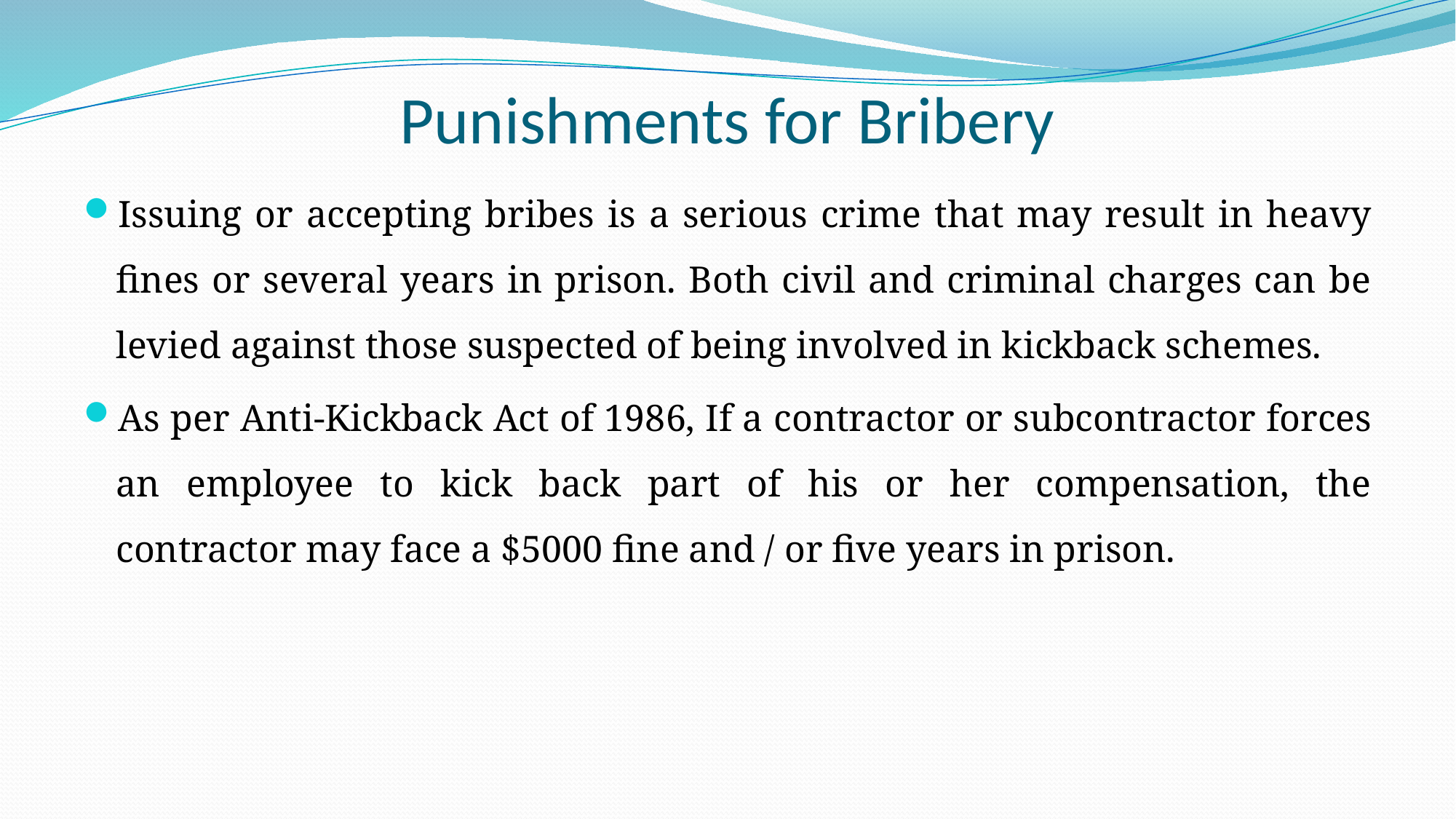

# Punishments for Bribery
Issuing or accepting bribes is a serious crime that may result in heavy fines or several years in prison. Both civil and criminal charges can be levied against those suspected of being involved in kickback schemes.
As per Anti-Kickback Act of 1986, If a contractor or subcontractor forces an employee to kick back part of his or her compensation, the contractor may face a $5000 fine and / or five years in prison.